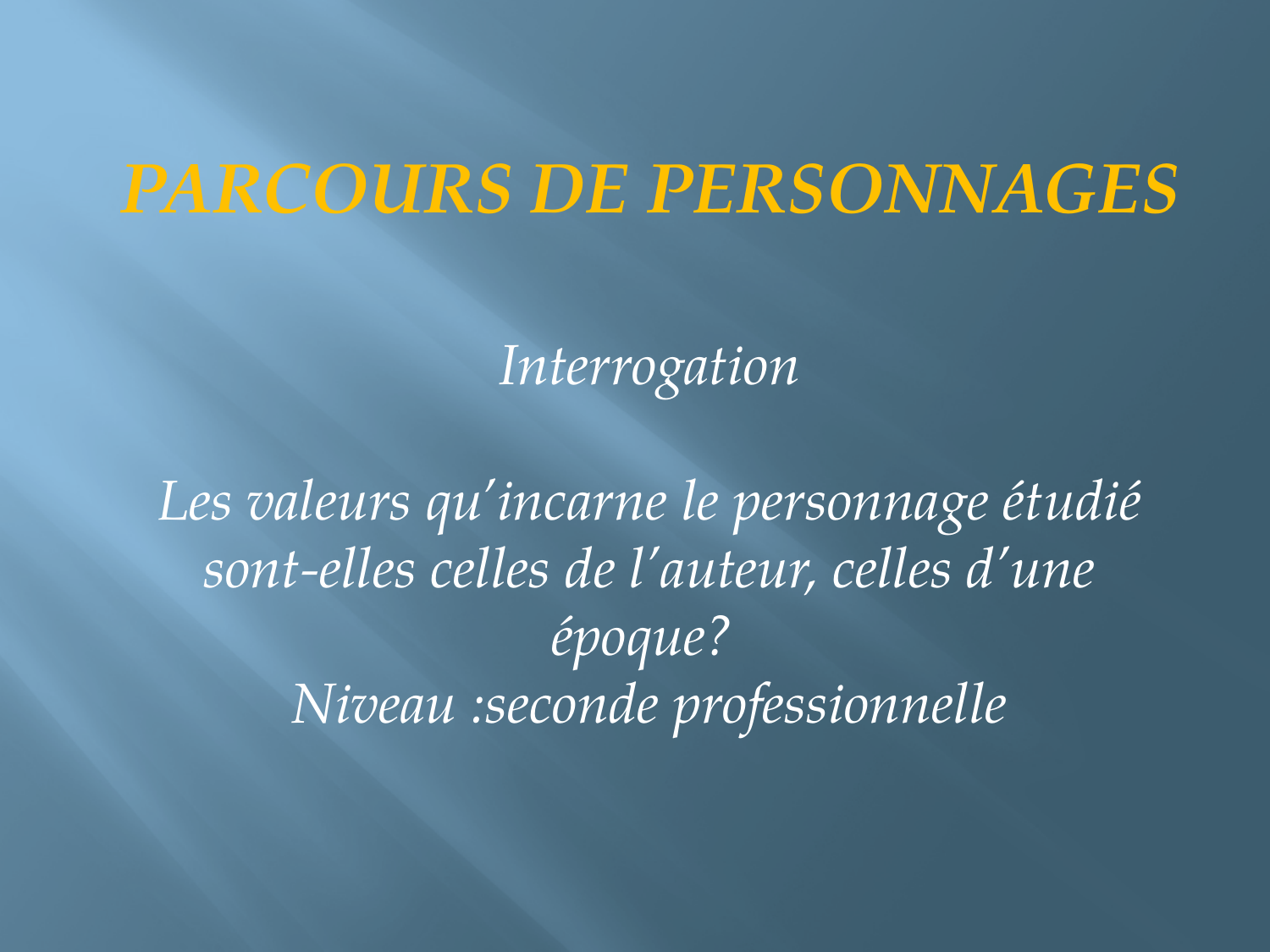

PARCOURS DE PERSONNAGES

Interrogation

Les valeurs qu’incarne le personnage étudié sont-elles celles de l’auteur, celles d’une époque?
Niveau :seconde professionnelle